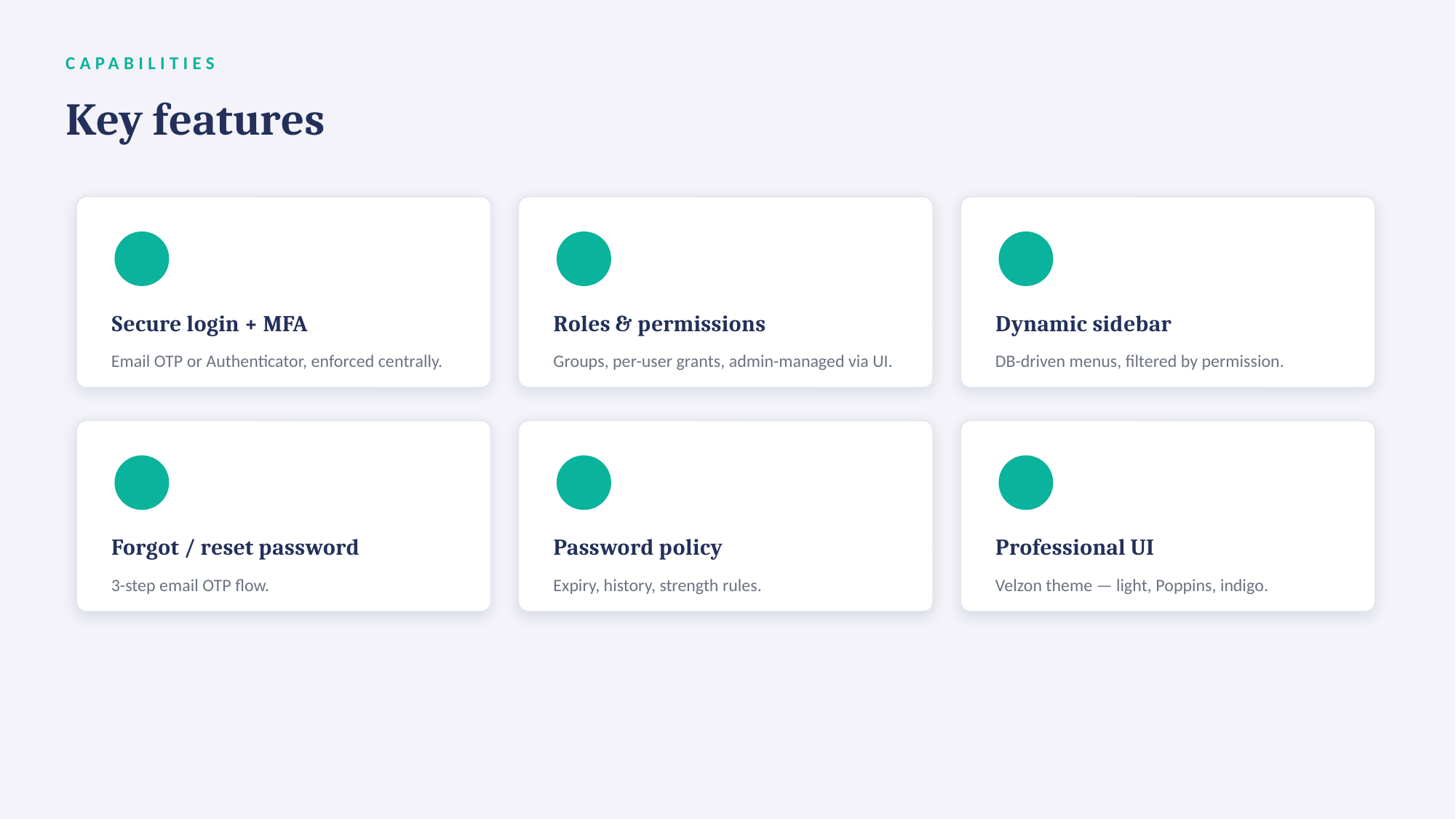

CAPABILITIES
Key features

Secure login + MFA
Roles & permissions
Dynamic sidebar
Email OTP or Authenticator, enforced centrally.
Groups, per-user grants, admin-managed via UI.
DB-driven menus, filtered by permission.

Forgot / reset password
Password policy
Professional UI
3-step email OTP flow.
Expiry, history, strength rules.
Velzon theme — light, Poppins, indigo.